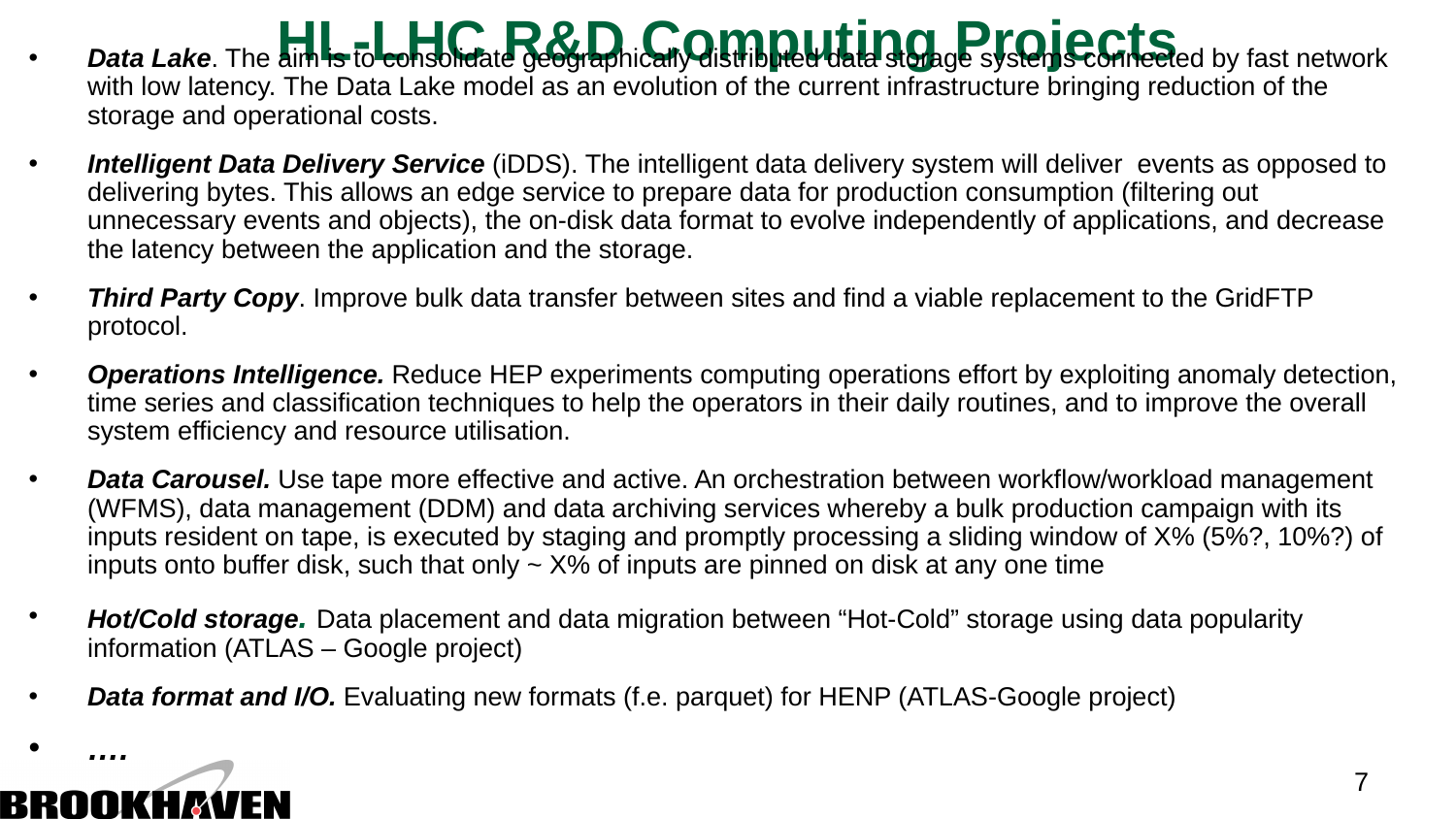

# HL-LHC R&D Computing Projects
Data Lake. The aim is to consolidate geographically distributed data storage systems connected by fast network with low latency. The Data Lake model as an evolution of the current infrastructure bringing reduction of the storage and operational costs.
Intelligent Data Delivery Service (iDDS). The intelligent data delivery system will deliver  events as opposed to delivering bytes. This allows an edge service to prepare data for production consumption (filtering out unnecessary events and objects), the on-disk data format to evolve independently of applications, and decrease the latency between the application and the storage.
Third Party Copy. Improve bulk data transfer between sites and find a viable replacement to the GridFTP protocol.
Operations Intelligence. Reduce HEP experiments computing operations effort by exploiting anomaly detection, time series and classification techniques to help the operators in their daily routines, and to improve the overall system efficiency and resource utilisation.
Data Carousel. Use tape more effective and active. An orchestration between workflow/workload management (WFMS), data management (DDM) and data archiving services whereby a bulk production campaign with its inputs resident on tape, is executed by staging and promptly processing a sliding window of X% (5%?, 10%?) of inputs onto buffer disk, such that only ~ X% of inputs are pinned on disk at any one time
Hot/Cold storage. Data placement and data migration between “Hot-Cold” storage using data popularity information (ATLAS – Google project)
Data format and I/O. Evaluating new formats (f.e. parquet) for HENP (ATLAS-Google project)
….
7